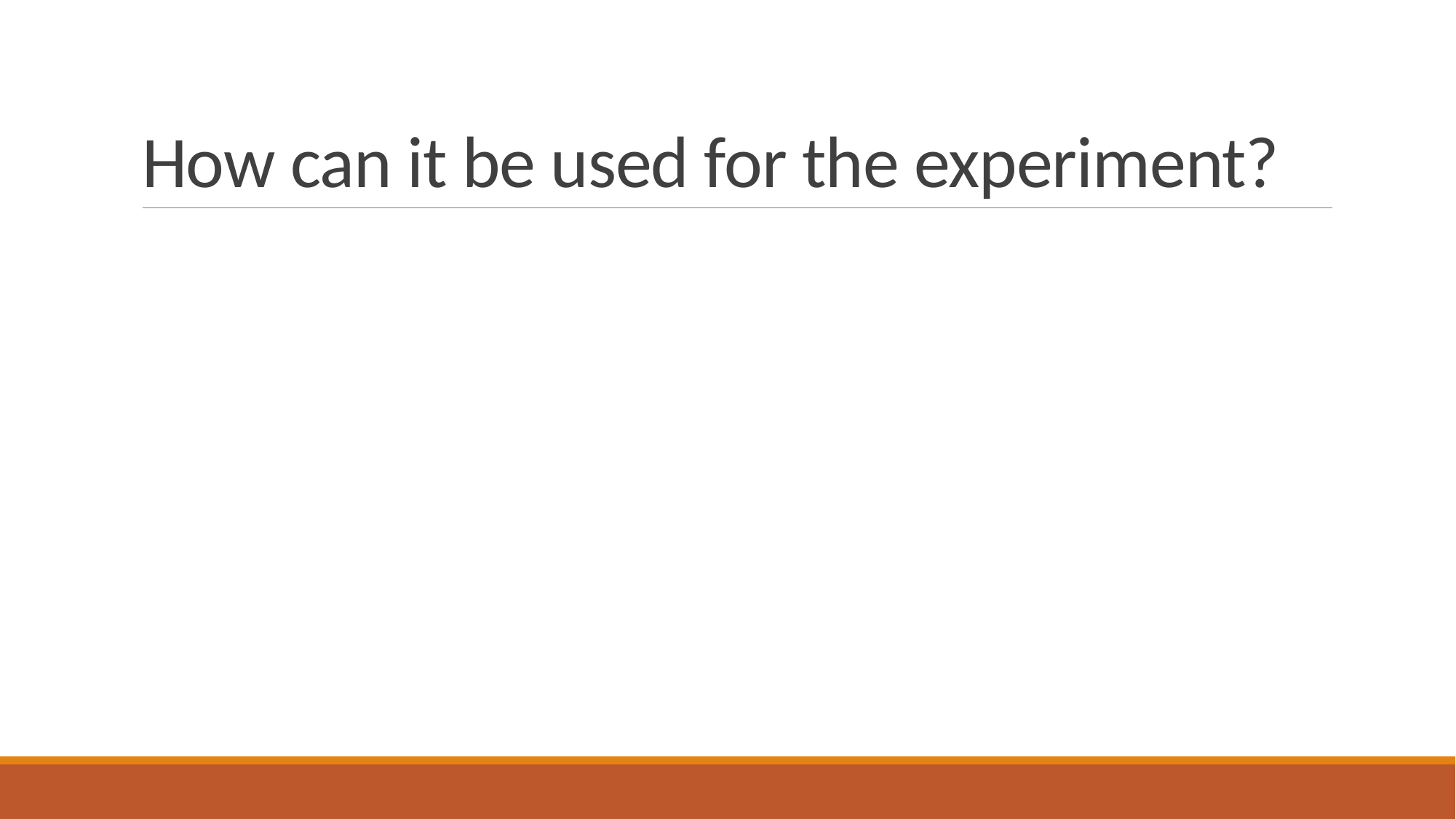

# How can it be used for the experiment?